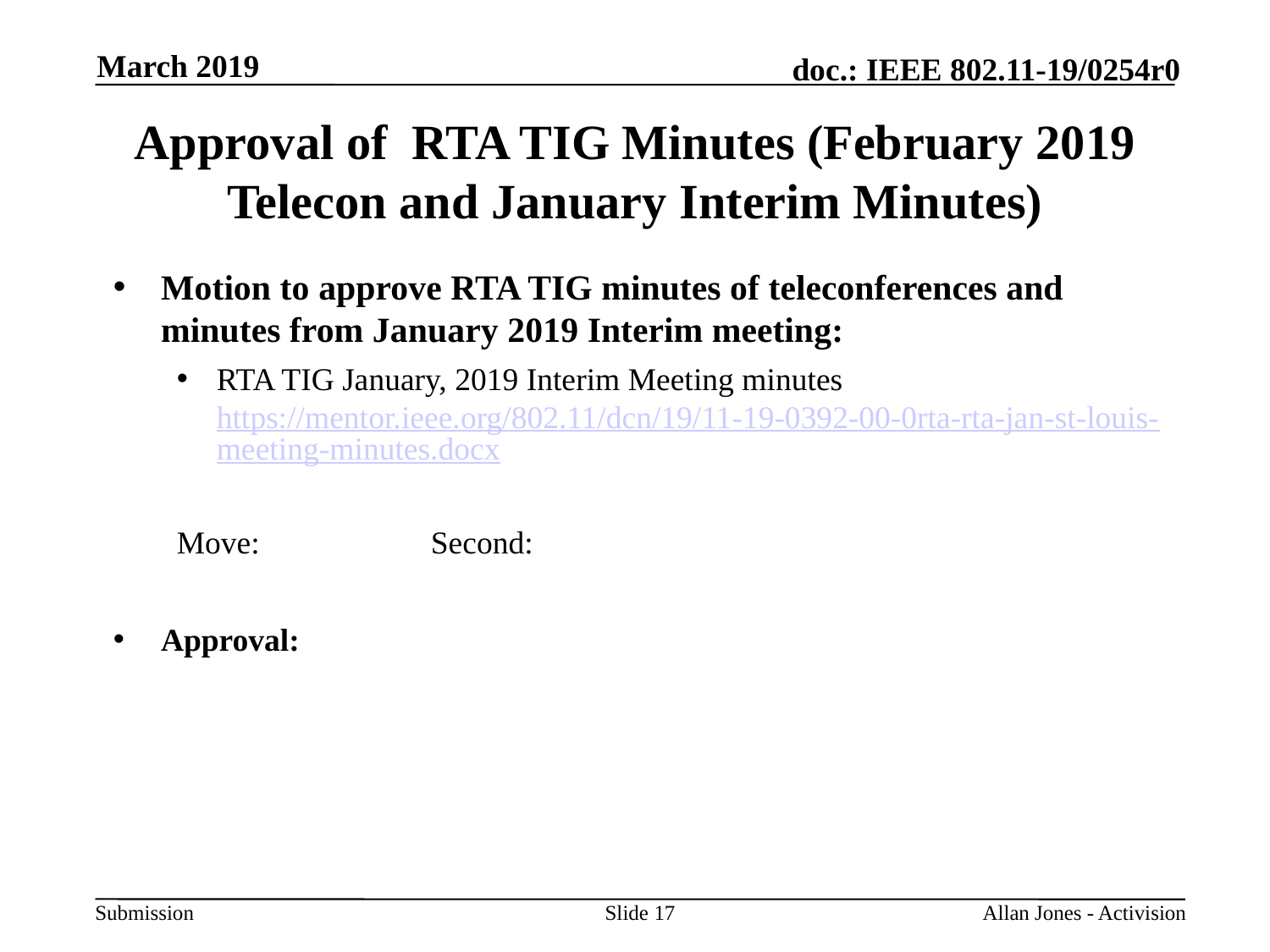

March 2019
# Approval of  RTA TIG Minutes (February 2019 Telecon and January Interim Minutes)
Motion to approve RTA TIG minutes of teleconferences and minutes from January 2019 Interim meeting:
RTA TIG January, 2019 Interim Meeting minutes https://mentor.ieee.org/802.11/dcn/19/11-19-0392-00-0rta-rta-jan-st-louis-meeting-minutes.docx

Move: 		Second:

Approval:

Slide 17
Allan Jones - Activision